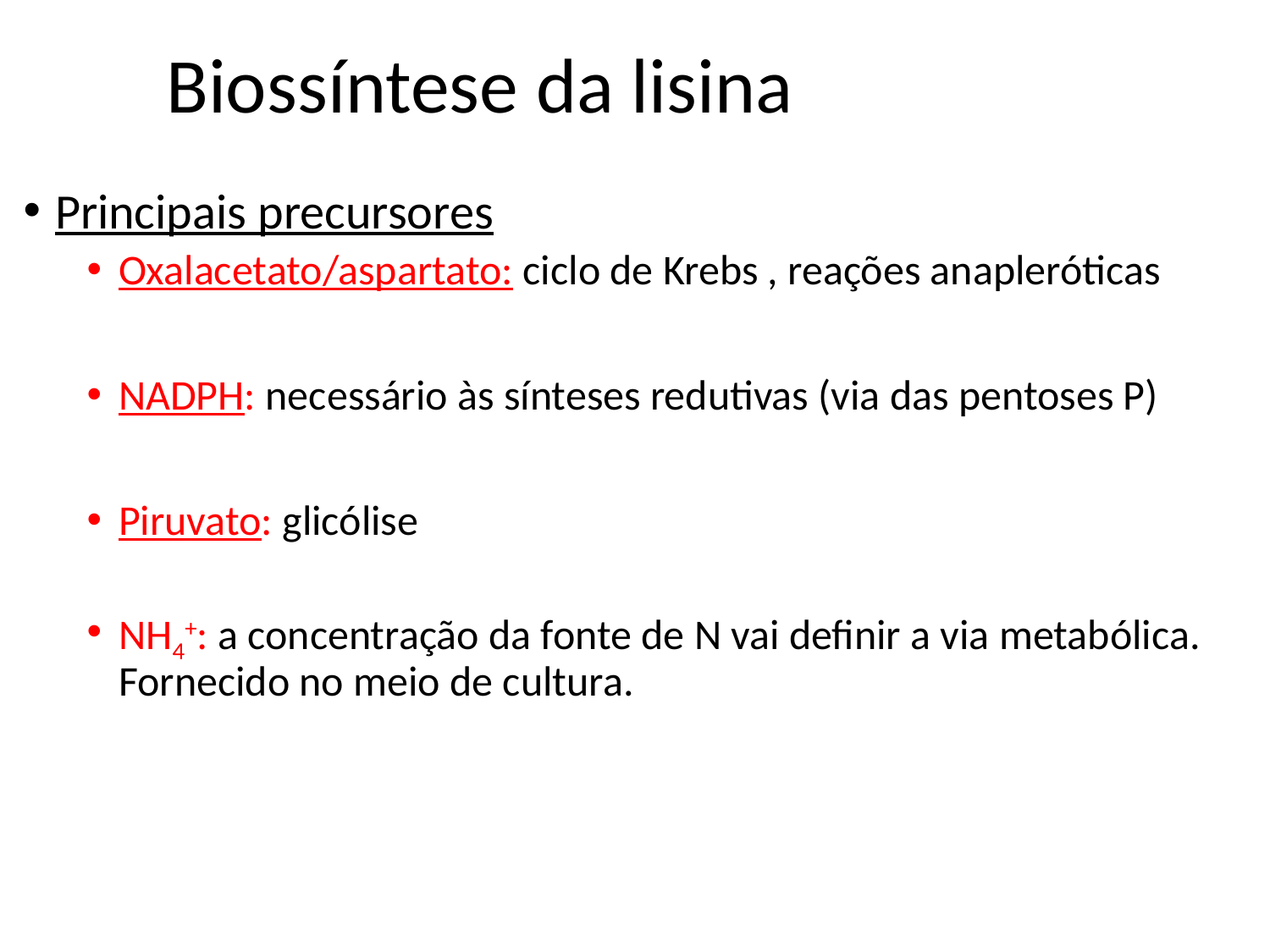

# Biossíntese da lisina
Principais precursores
Oxalacetato/aspartato: ciclo de Krebs , reações anapleróticas

NADPH: necessário às sínteses redutivas (via das pentoses P)

Piruvato: glicólise

NH4+: a concentração da fonte de N vai definir a via metabólica. Fornecido no meio de cultura.